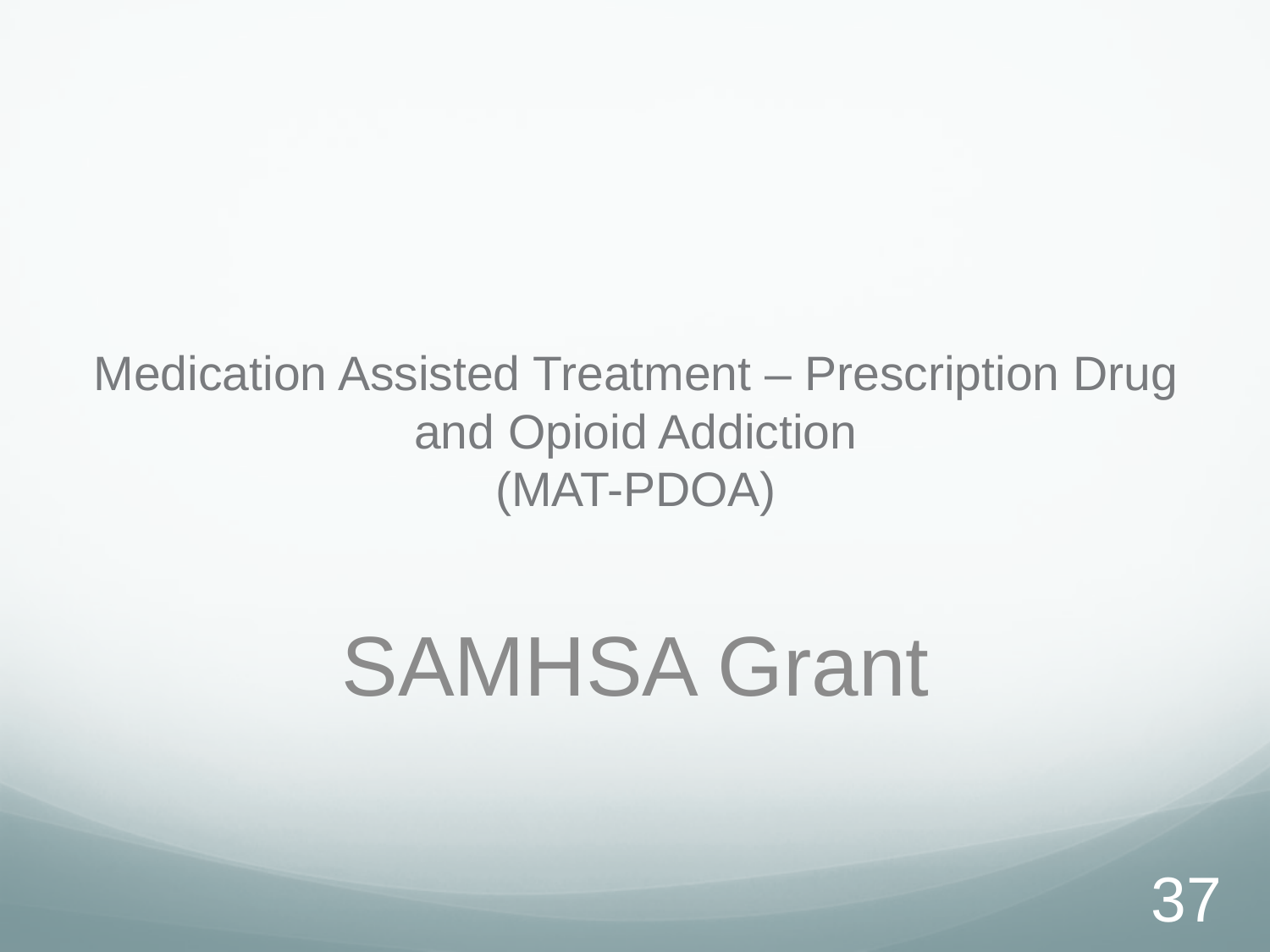

# Medication Assisted Treatment – Prescription Drug and Opioid Addiction (MAT-PDOA)

SAMHSA Grant
37